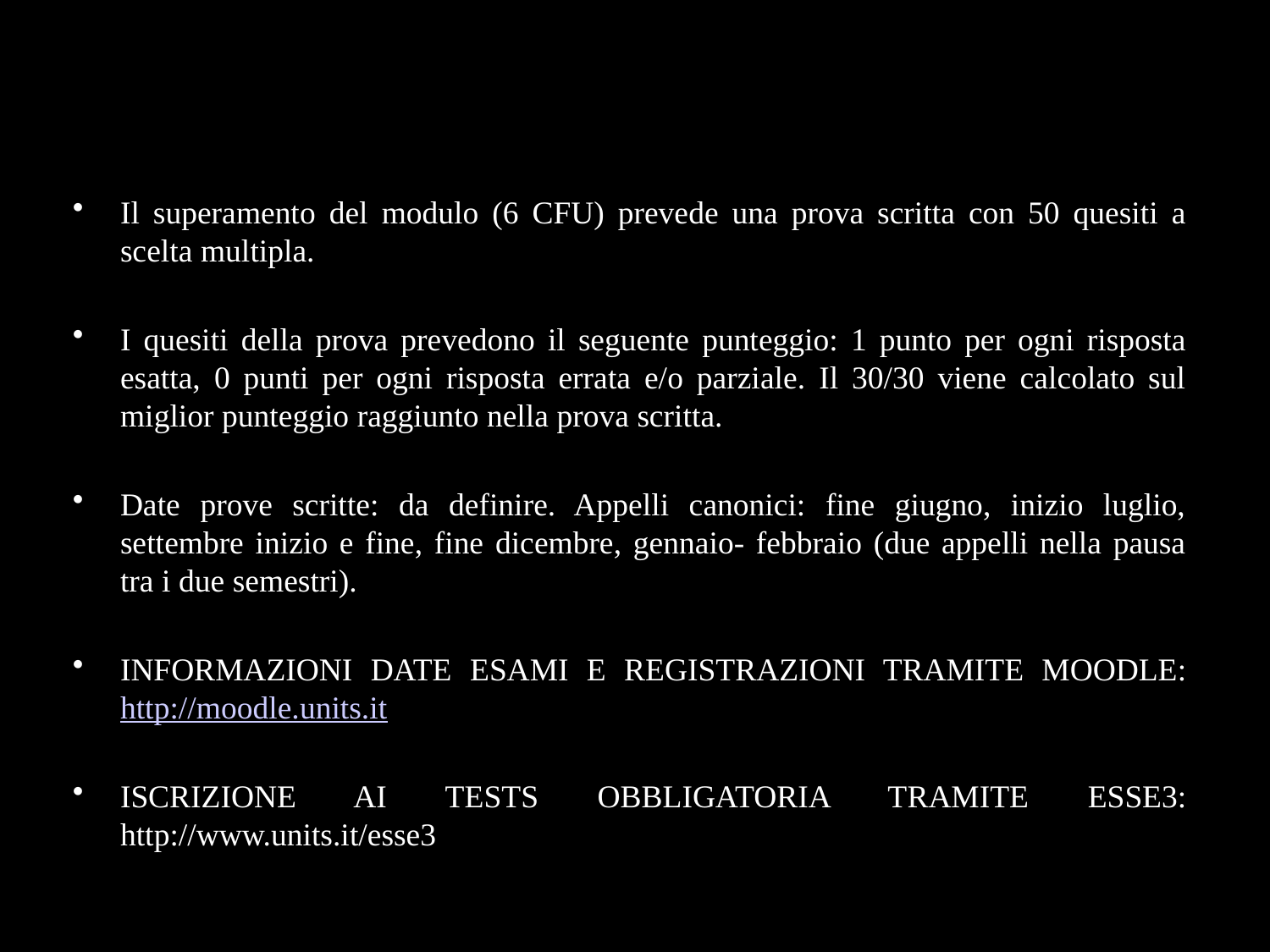

Programma
Il superamento del modulo (6 CFU) prevede una prova scritta con 50 quesiti a scelta multipla.

I quesiti della prova prevedono il seguente punteggio: 1 punto per ogni risposta esatta, 0 punti per ogni risposta errata e/o parziale. Il 30/30 viene calcolato sul miglior punteggio raggiunto nella prova scritta.

Date prove scritte: da definire. Appelli canonici: fine giugno, inizio luglio, settembre inizio e fine, fine dicembre, gennaio- febbraio (due appelli nella pausa tra i due semestri).

INFORMAZIONI DATE ESAMI E REGISTRAZIONI TRAMITE MOODLE: http://moodle.units.it

ISCRIZIONE AI TESTS OBBLIGATORIA TRAMITE ESSE3: http://www.units.it/esse3